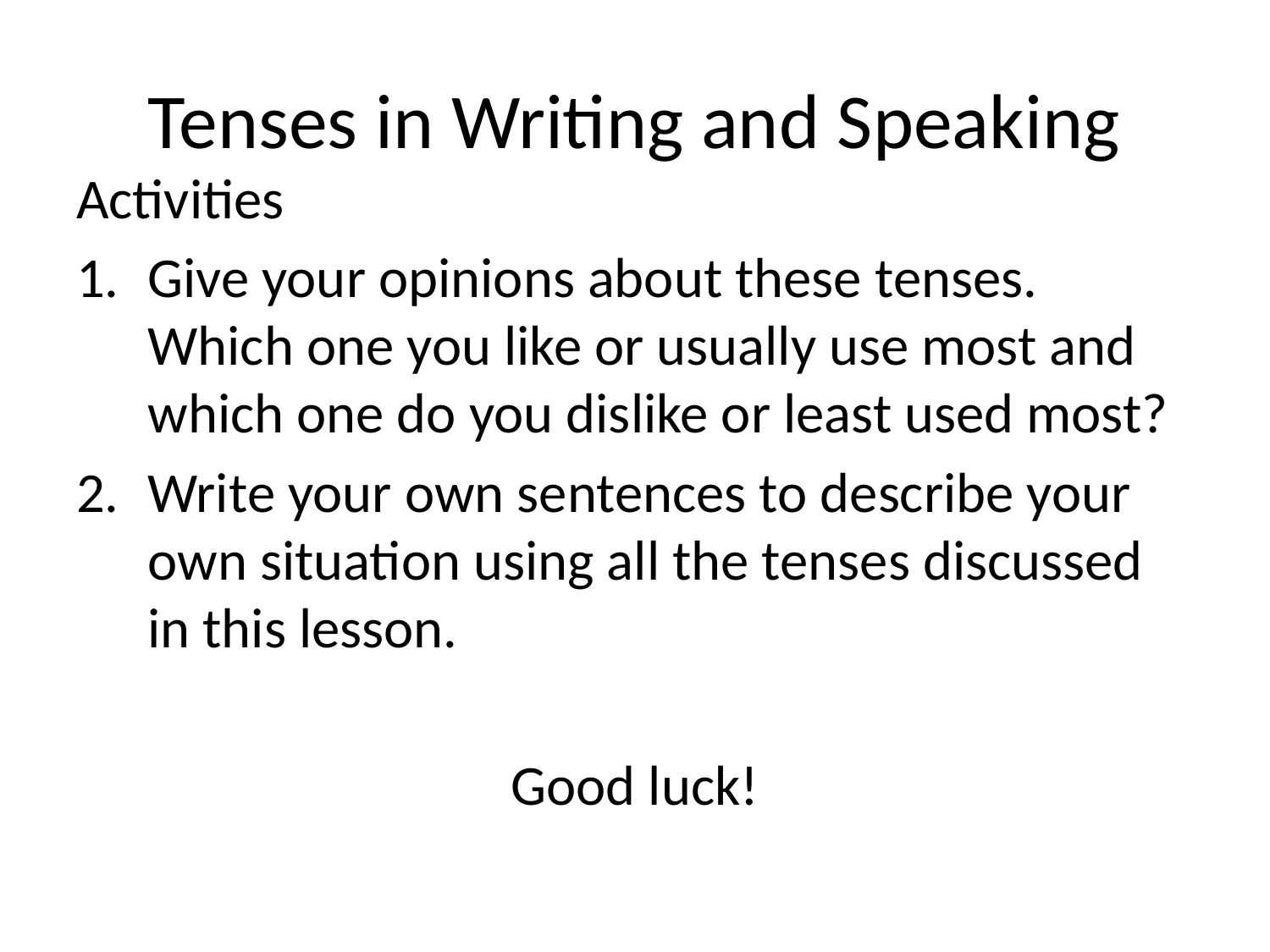

# Tenses in Writing and Speaking
Activities
Give your opinions about these tenses. Which one you like or usually use most and which one do you dislike or least used most?
Write your own sentences to describe your own situation using all the tenses discussed in this lesson.

Good luck!